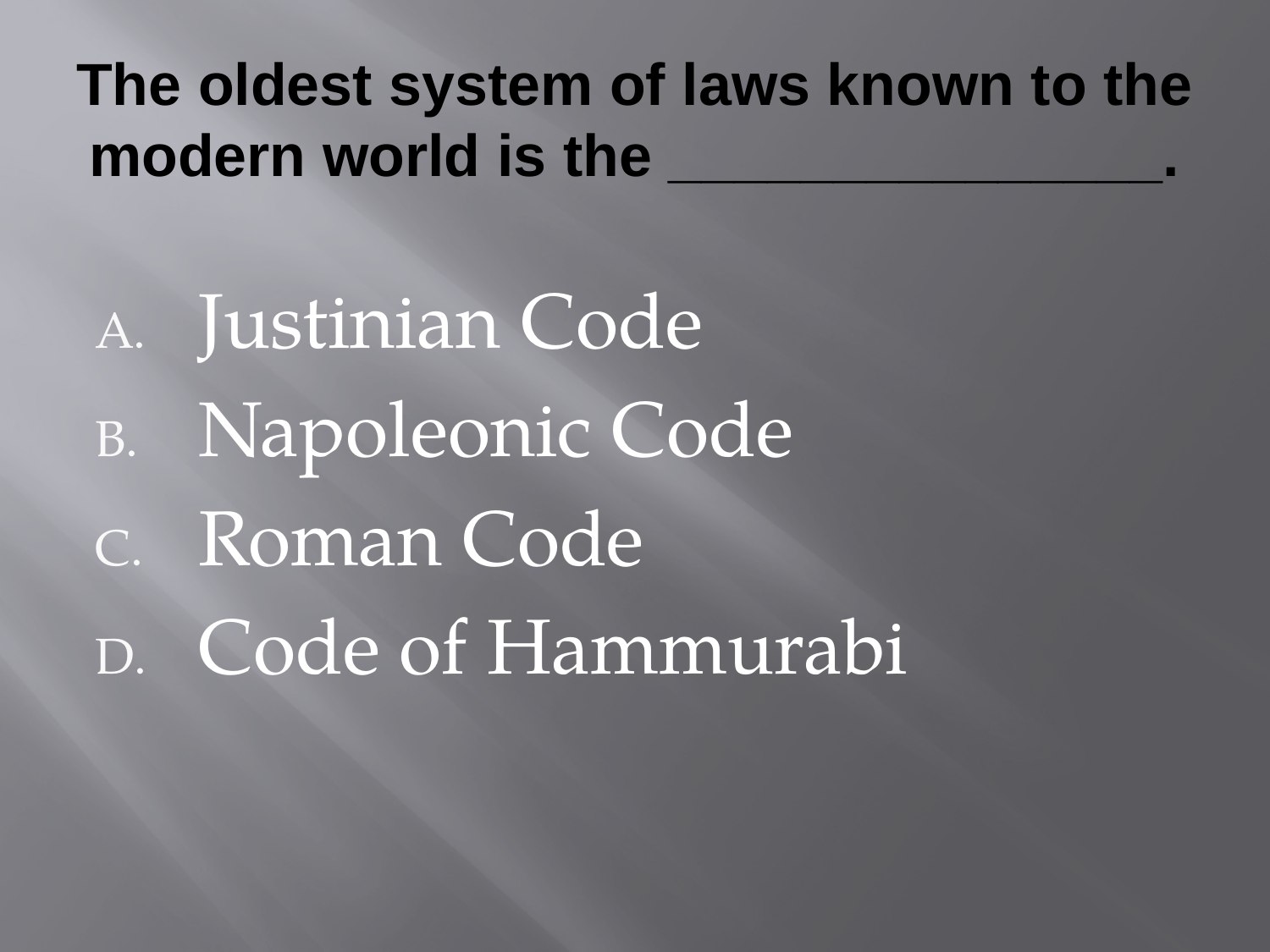

# The oldest system of laws known to the modern world is the _______________.
Justinian Code
Napoleonic Code
Roman Code
Code of Hammurabi